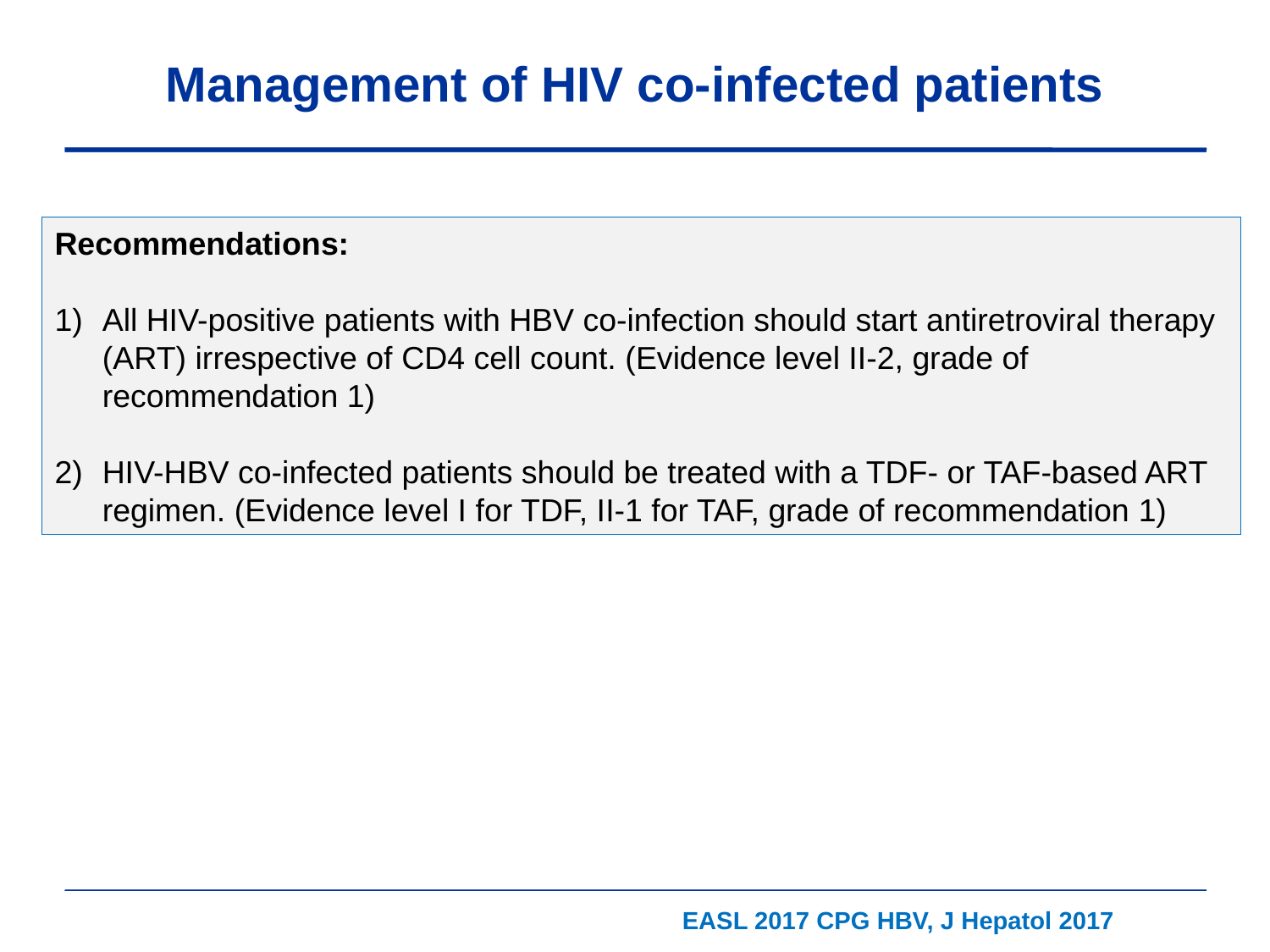

Management of HIV co-infected patients
Recommendations:

All HIV-positive patients with HBV co-infection should start antiretroviral therapy (ART) irrespective of CD4 cell count. (Evidence level II-2, grade of recommendation 1)

HIV-HBV co-infected patients should be treated with a TDF- or TAF-based ART regimen. (Evidence level I for TDF, II-1 for TAF, grade of recommendation 1)
EASL 2017 CPG HBV, J Hepatol 2017